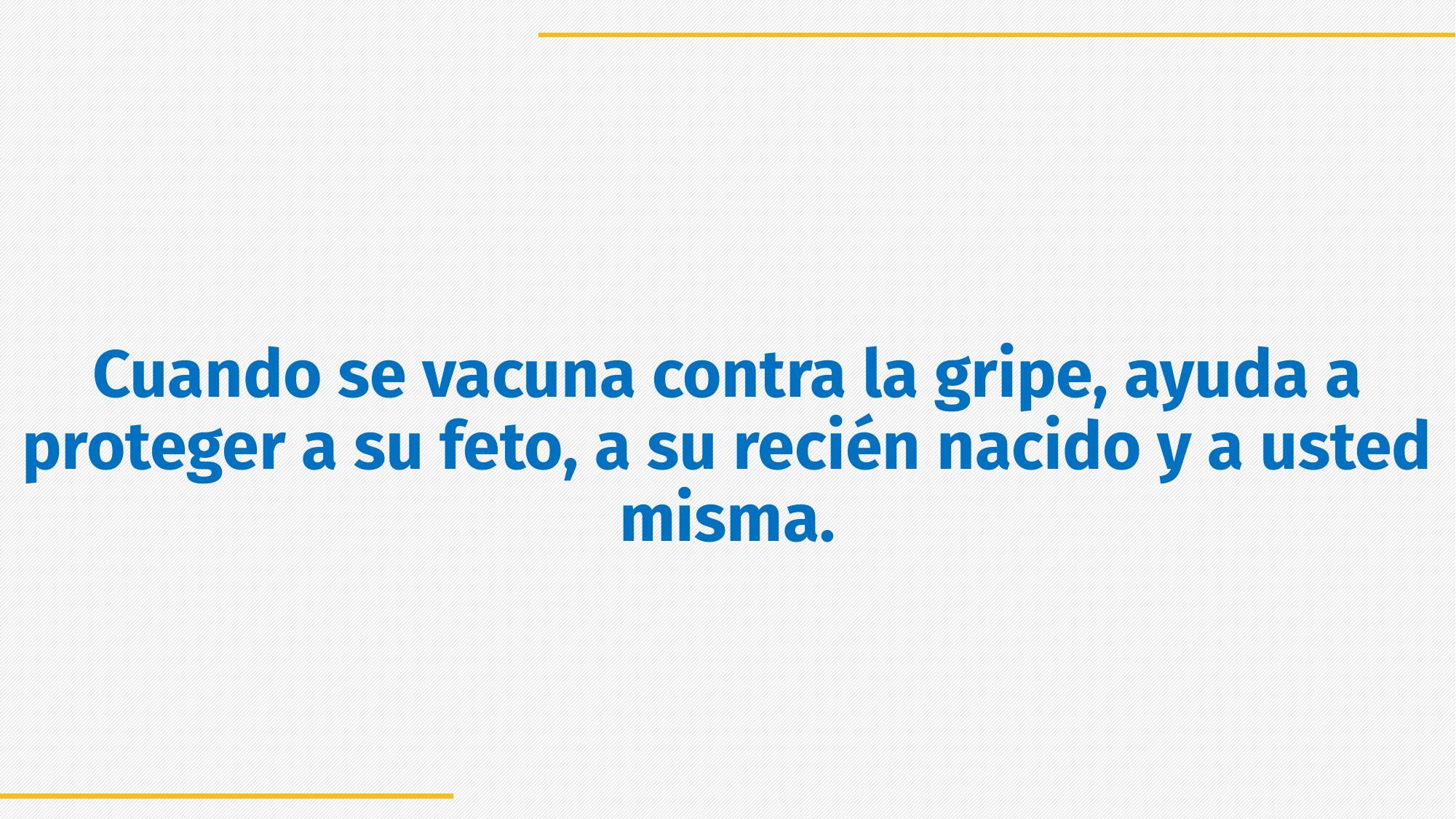

Cuando se vacuna contra la gripe, ayuda a proteger a su feto, a su recién nacido y a usted misma.